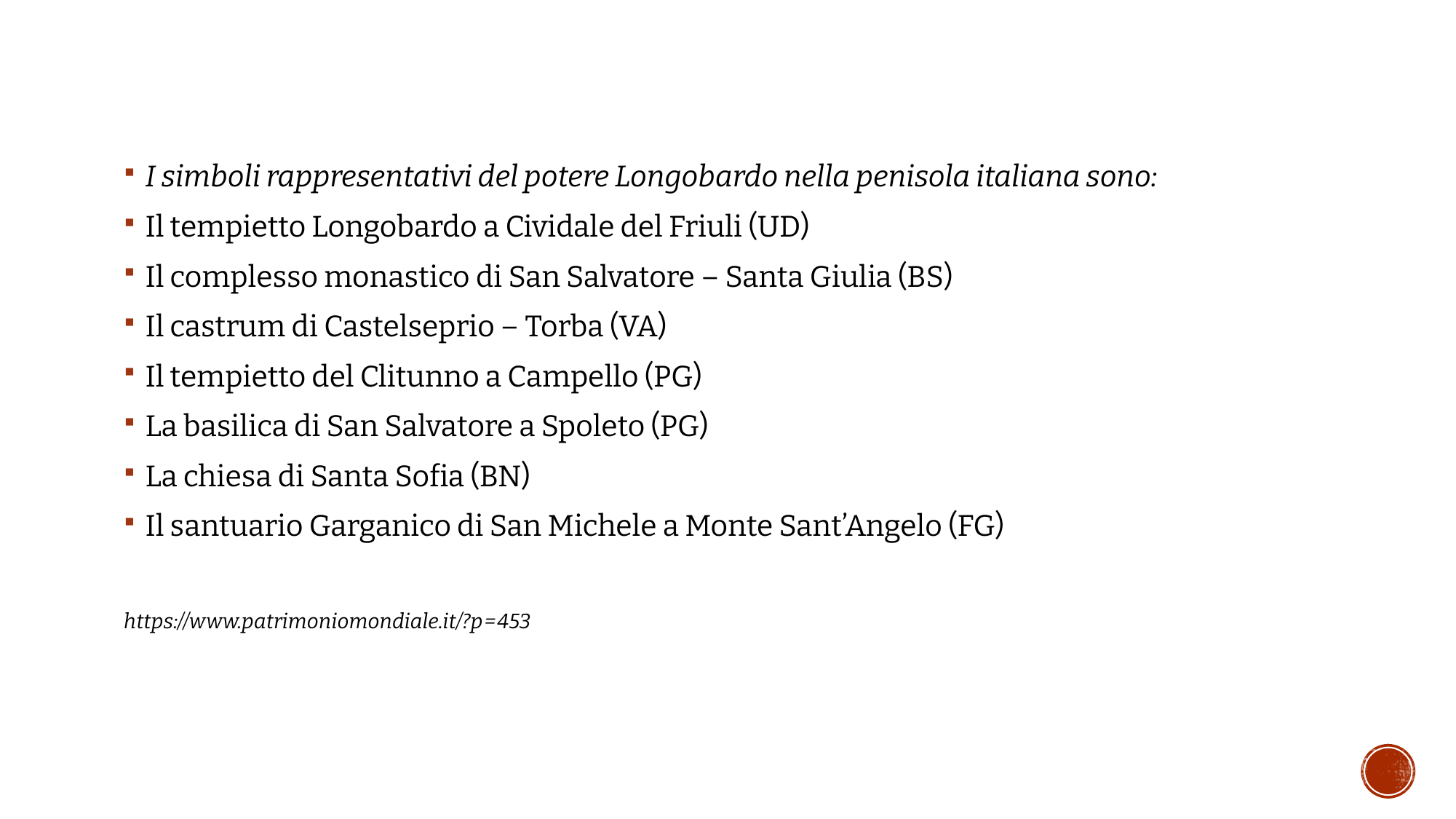

I simboli rappresentativi del potere Longobardo nella penisola italiana sono:
Il tempietto Longobardo a Cividale del Friuli (UD)
Il complesso monastico di San Salvatore – Santa Giulia (BS)
Il castrum di Castelseprio – Torba (VA)
Il tempietto del Clitunno a Campello (PG)
La basilica di San Salvatore a Spoleto (PG)
La chiesa di Santa Sofia (BN)
Il santuario Garganico di San Michele a Monte Sant’Angelo (FG)

https://www.patrimoniomondiale.it/?p=453